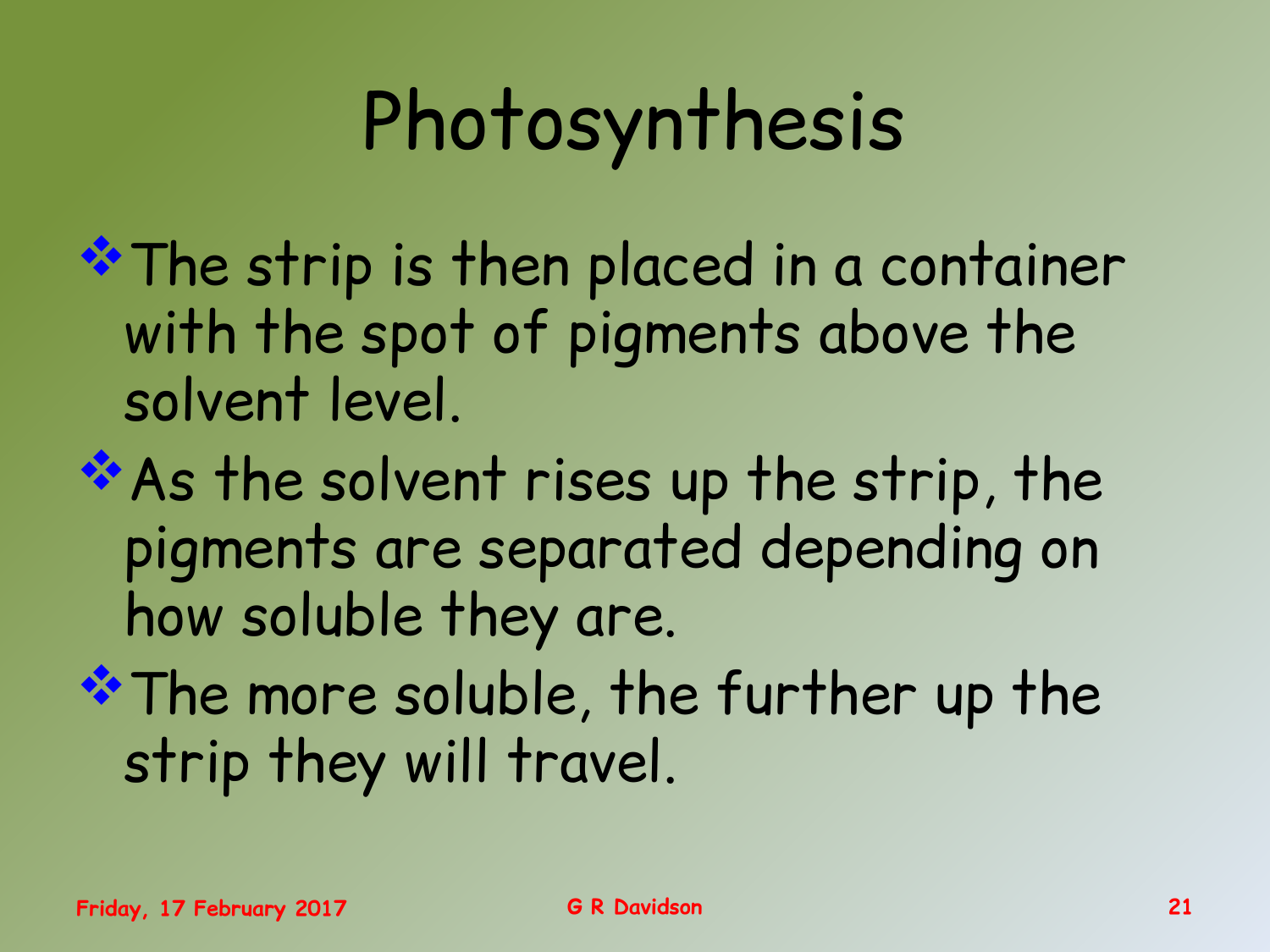

# Photosynthesis
The strip is then placed in a container with the spot of pigments above the solvent level.
As the solvent rises up the strip, the pigments are separated depending on how soluble they are.
The more soluble, the further up the strip they will travel.
Friday, 17 February 2017
G R Davidson
21